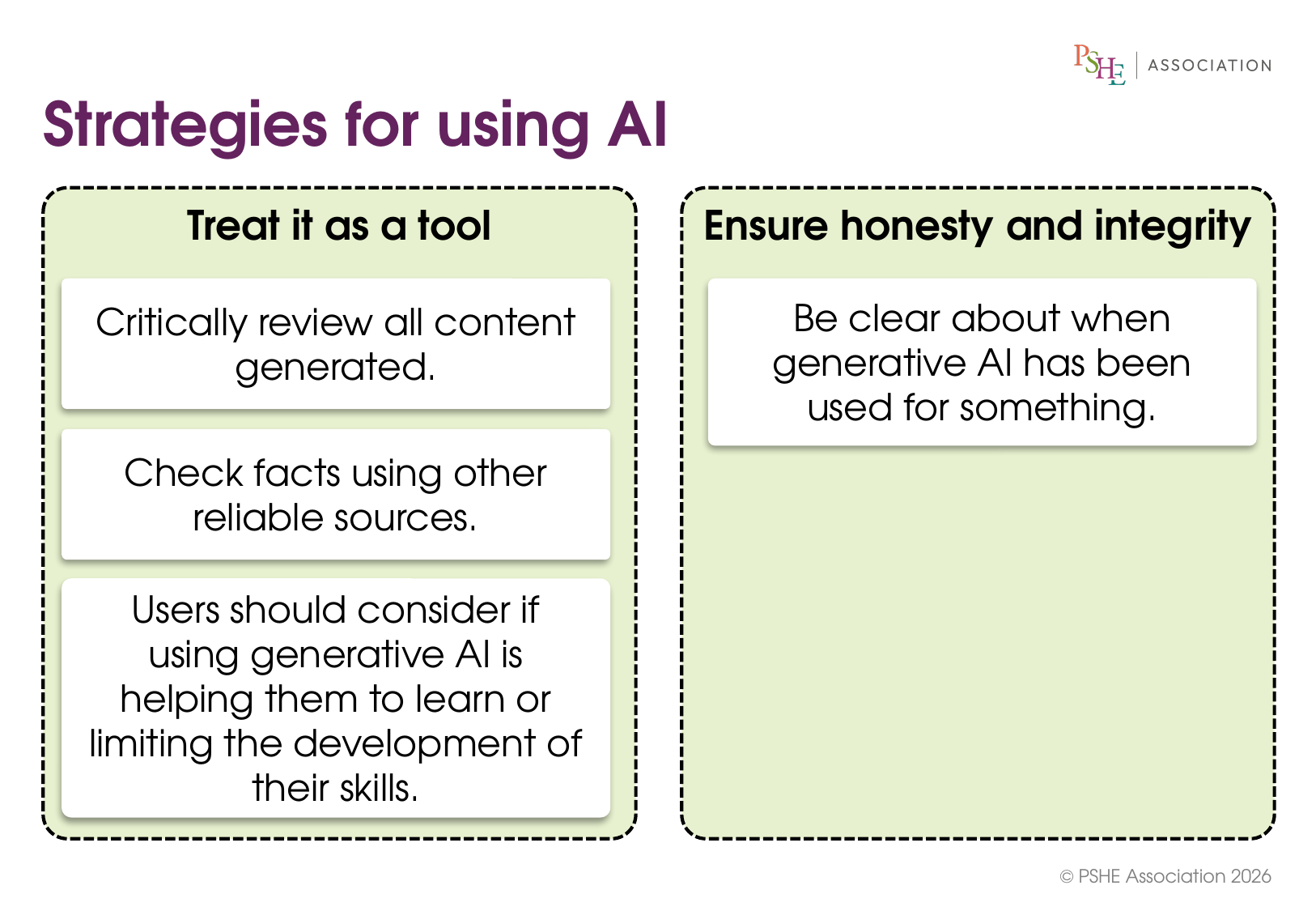

# Strategies for using AI
Treat it as a tool
Ensure honesty and integrity
Critically review all content generated.
Be clear about when generative AI has been used for something.
Check facts using other reliable sources.
Users should consider if using generative AI is helping them to learn or limiting the development of their skills.
© PSHE Association 2026